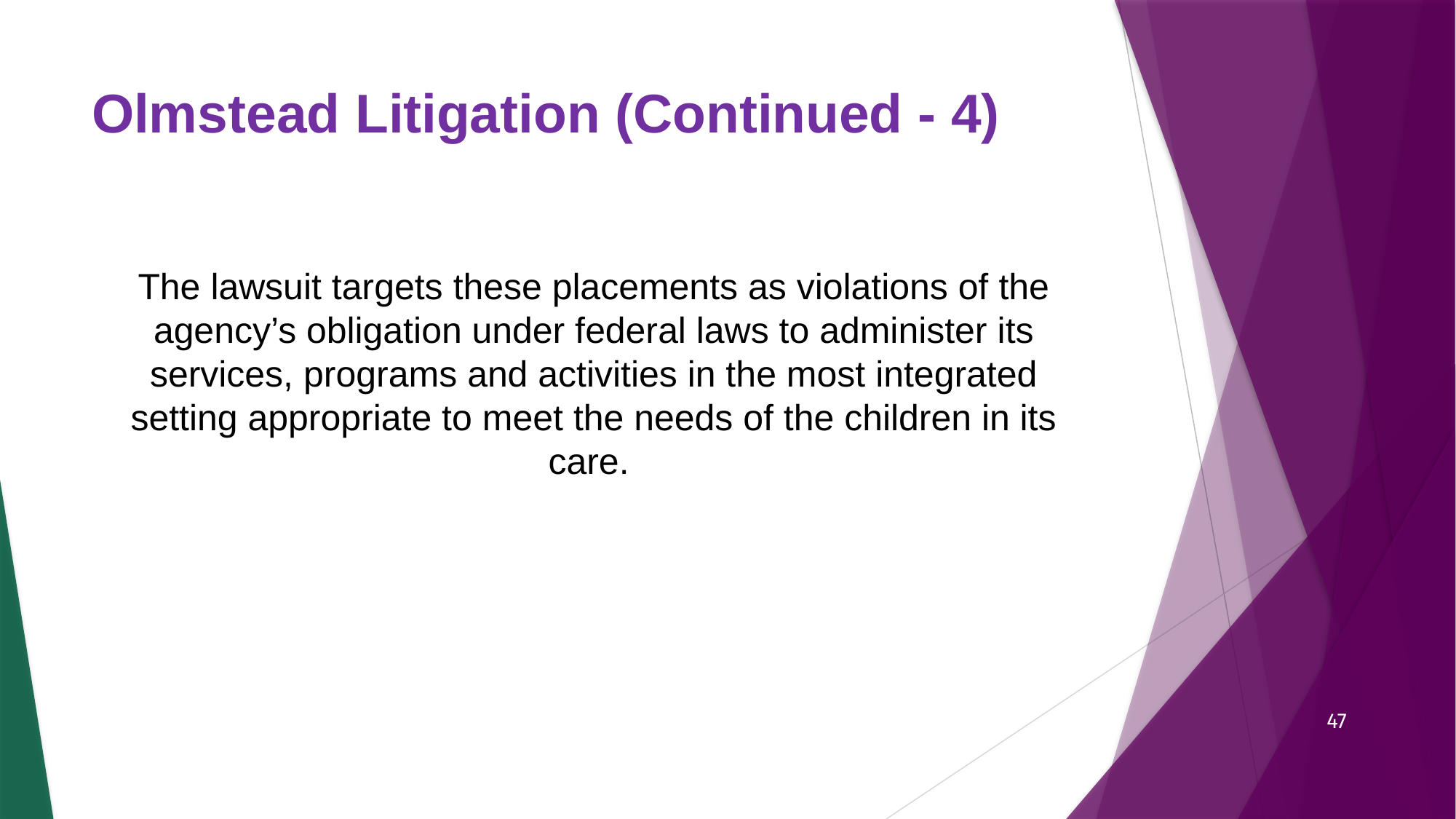

# Olmstead Litigation (Continued - 4)
The lawsuit targets these placements as violations of the agency’s obligation under federal laws to administer its services, programs and activities in the most integrated setting appropriate to meet the needs of the children in its care.

47